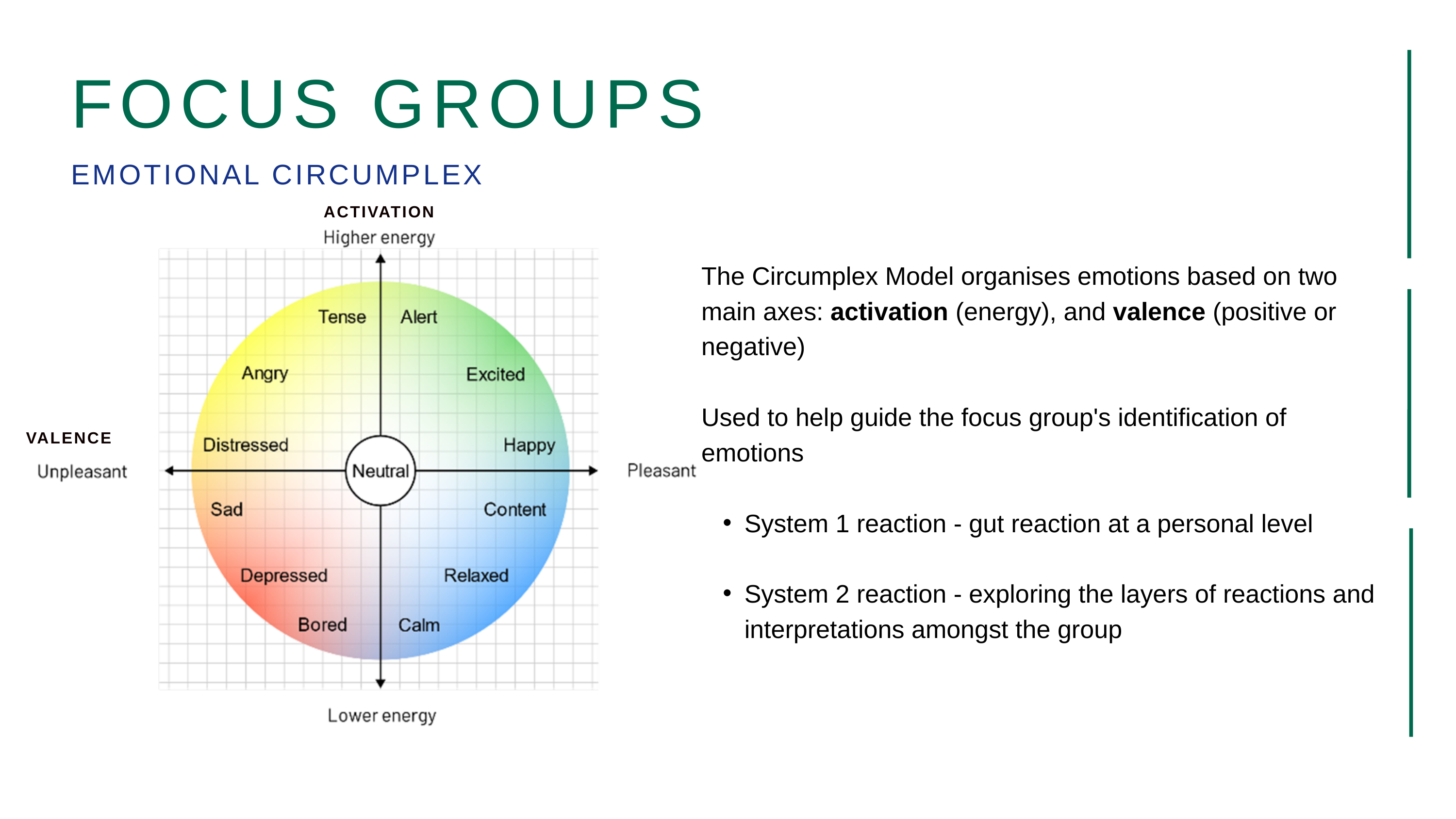

FOCUS GROUPS
EMOTIONAL CIRCUMPLEX
ACTIVATION

The Circumplex Model organises emotions based on two main axes: activation (energy), and valence (positive or negative)

Used to help guide the focus group's identification of emotions

System 1 reaction - gut reaction at a personal level

System 2 reaction - exploring the layers of reactions and interpretations amongst the group

VALENCE